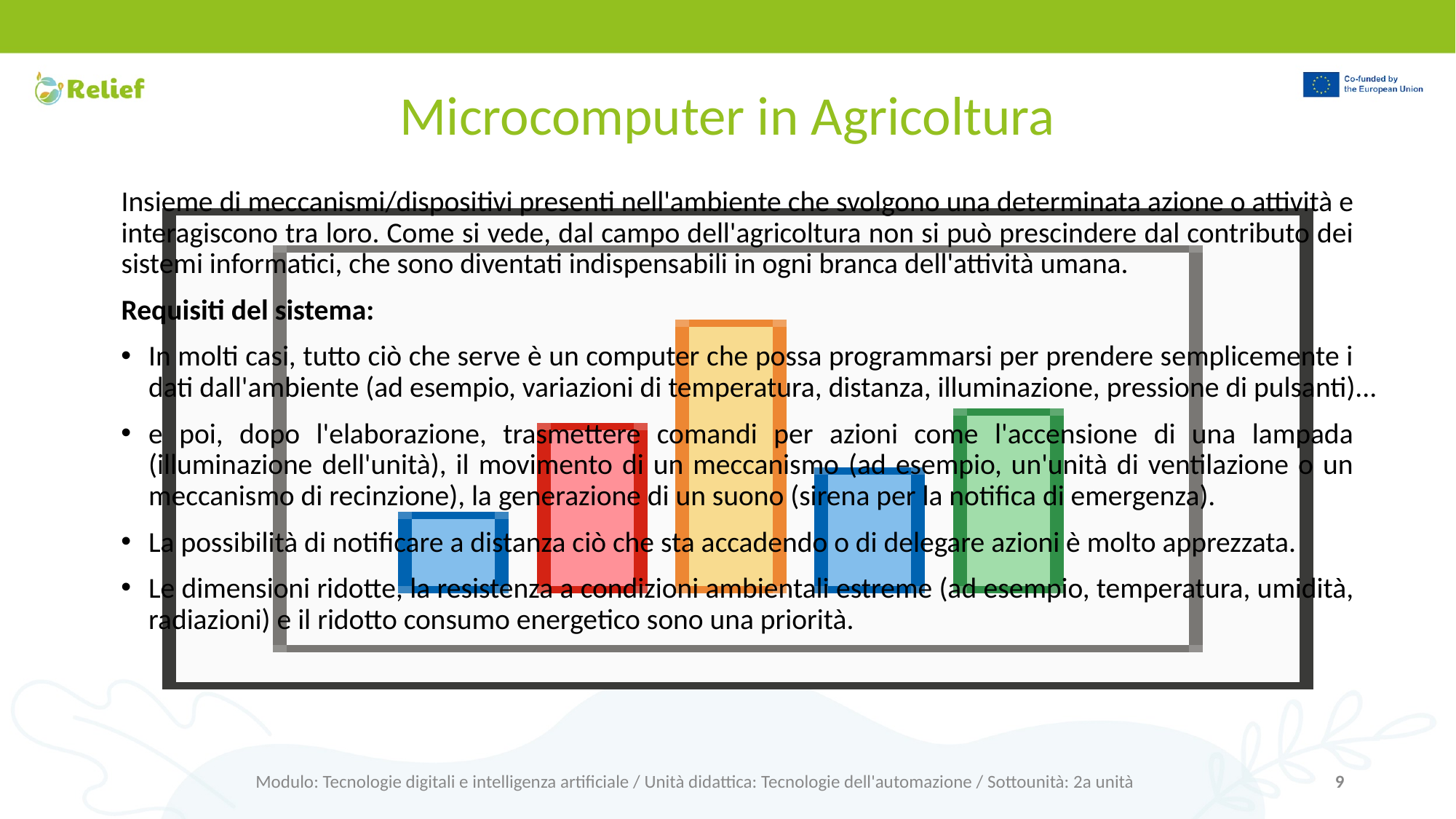

# Microcomputer in Agricoltura
Insieme di meccanismi/dispositivi presenti nell'ambiente che svolgono una determinata azione o attività e interagiscono tra loro. Come si vede, dal campo dell'agricoltura non si può prescindere dal contributo dei sistemi informatici, che sono diventati indispensabili in ogni branca dell'attività umana.
Requisiti del sistema:
In molti casi, tutto ciò che serve è un computer che possa programmarsi per prendere semplicemente i dati dall'ambiente (ad esempio, variazioni di temperatura, distanza, illuminazione, pressione di pulsanti)...
e poi, dopo l'elaborazione, trasmettere comandi per azioni come l'accensione di una lampada (illuminazione dell'unità), il movimento di un meccanismo (ad esempio, un'unità di ventilazione o un meccanismo di recinzione), la generazione di un suono (sirena per la notifica di emergenza).
La possibilità di notificare a distanza ciò che sta accadendo o di delegare azioni è molto apprezzata.
Le dimensioni ridotte, la resistenza a condizioni ambientali estreme (ad esempio, temperatura, umidità, radiazioni) e il ridotto consumo energetico sono una priorità.
Modulo: Tecnologie digitali e intelligenza artificiale / Unità didattica: Tecnologie dell'automazione / Sottounità: 2a unità
9